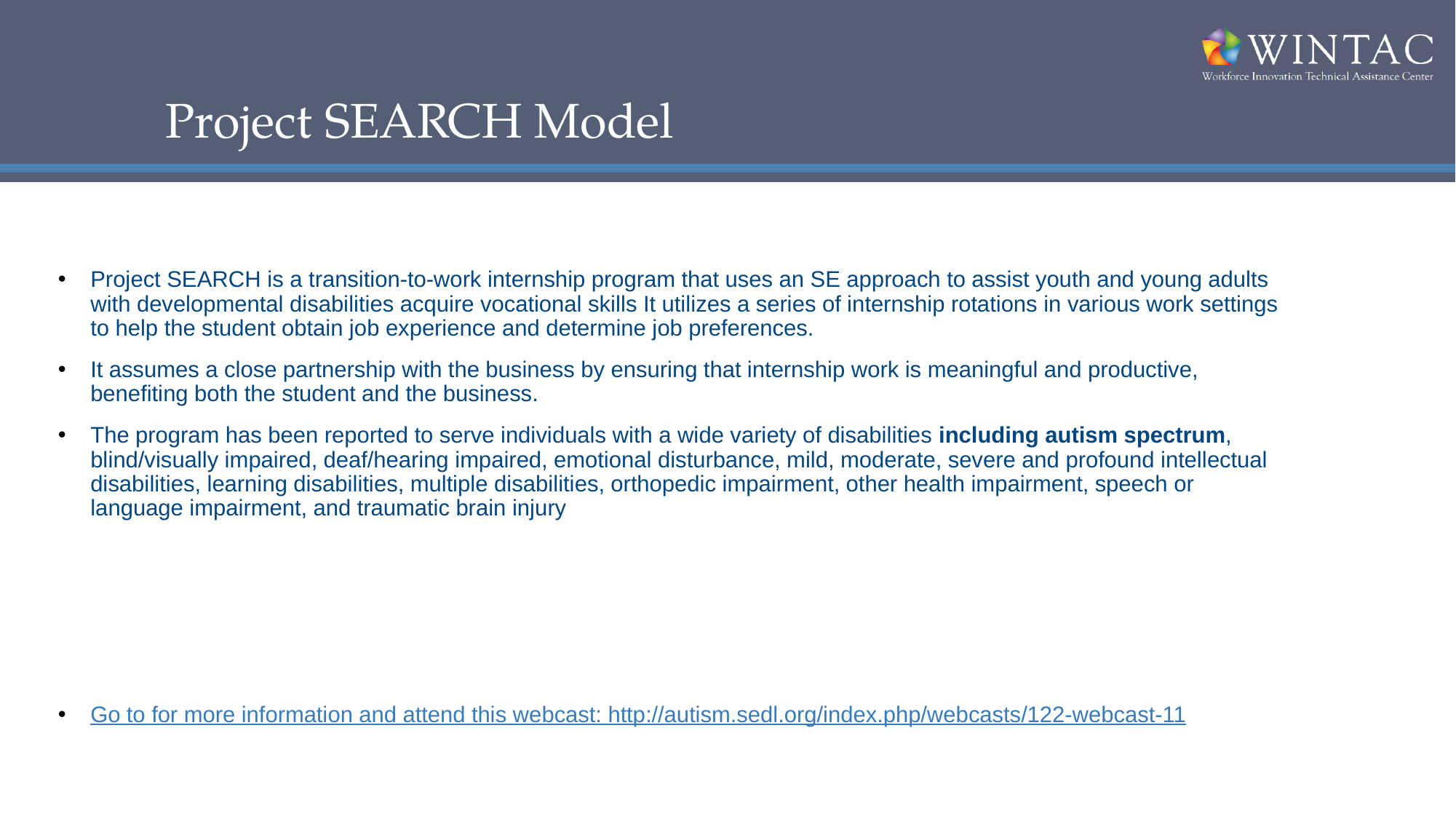

# Project SEARCH Model

Project SEARCH is a transition-to-work internship program that uses an SE approach to assist youth and young adults with developmental disabilities acquire vocational skills It utilizes a series of internship rotations in various work settings to help the student obtain job experience and determine job preferences.
It assumes a close partnership with the business by ensuring that internship work is meaningful and productive, benefiting both the student and the business.
The program has been reported to serve individuals with a wide variety of disabilities including autism spectrum, blind/visually impaired, deaf/hearing impaired, emotional disturbance, mild, moderate, severe and profound intellectual disabilities, learning disabilities, multiple disabilities, orthopedic impairment, other health impairment, speech or language impairment, and traumatic brain injury

Go to for more information and attend this webcast: http://autism.sedl.org/index.php/webcasts/122-webcast-11